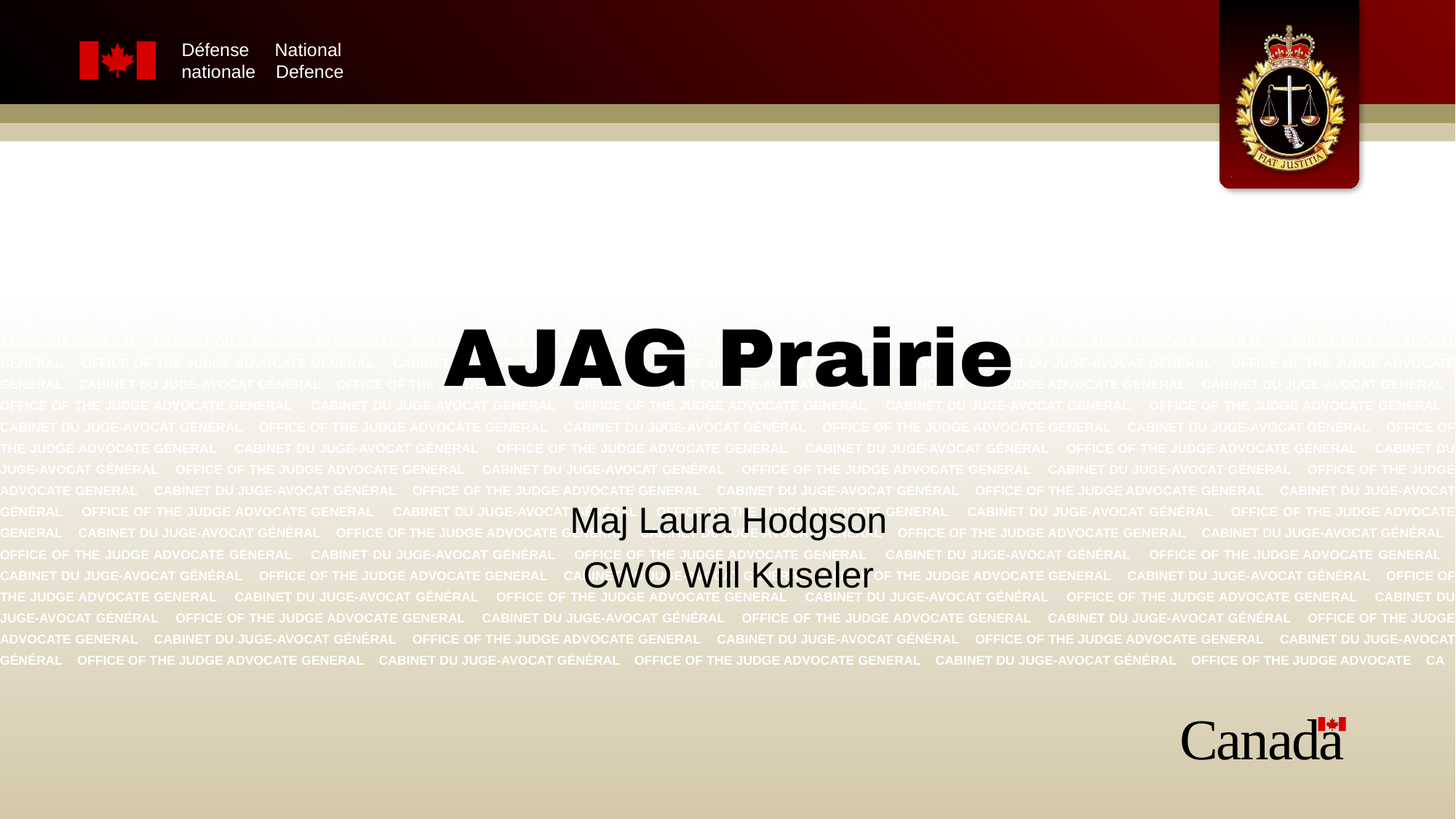

# AJAG Prairie

Maj Laura Hodgson
CWO Will Kuseler